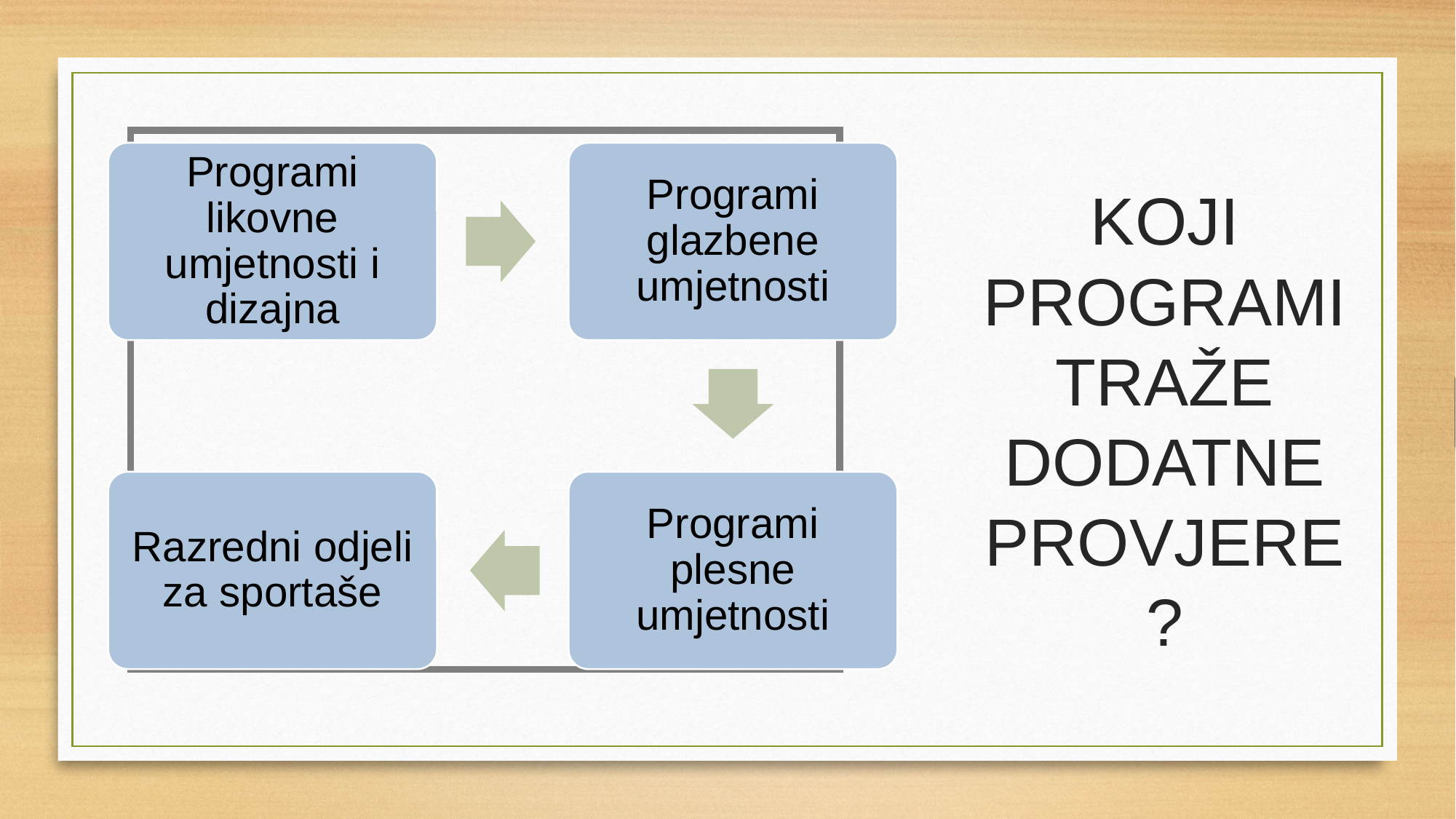

# KOJI PROGRAMI TRAŽE DODATNE PROVJERE ?

Programi likovne umjetnosti i dizajna
Programi glazbene umjetnosti

Razredni odjeli za sportaše
Programi plesne umjetnosti